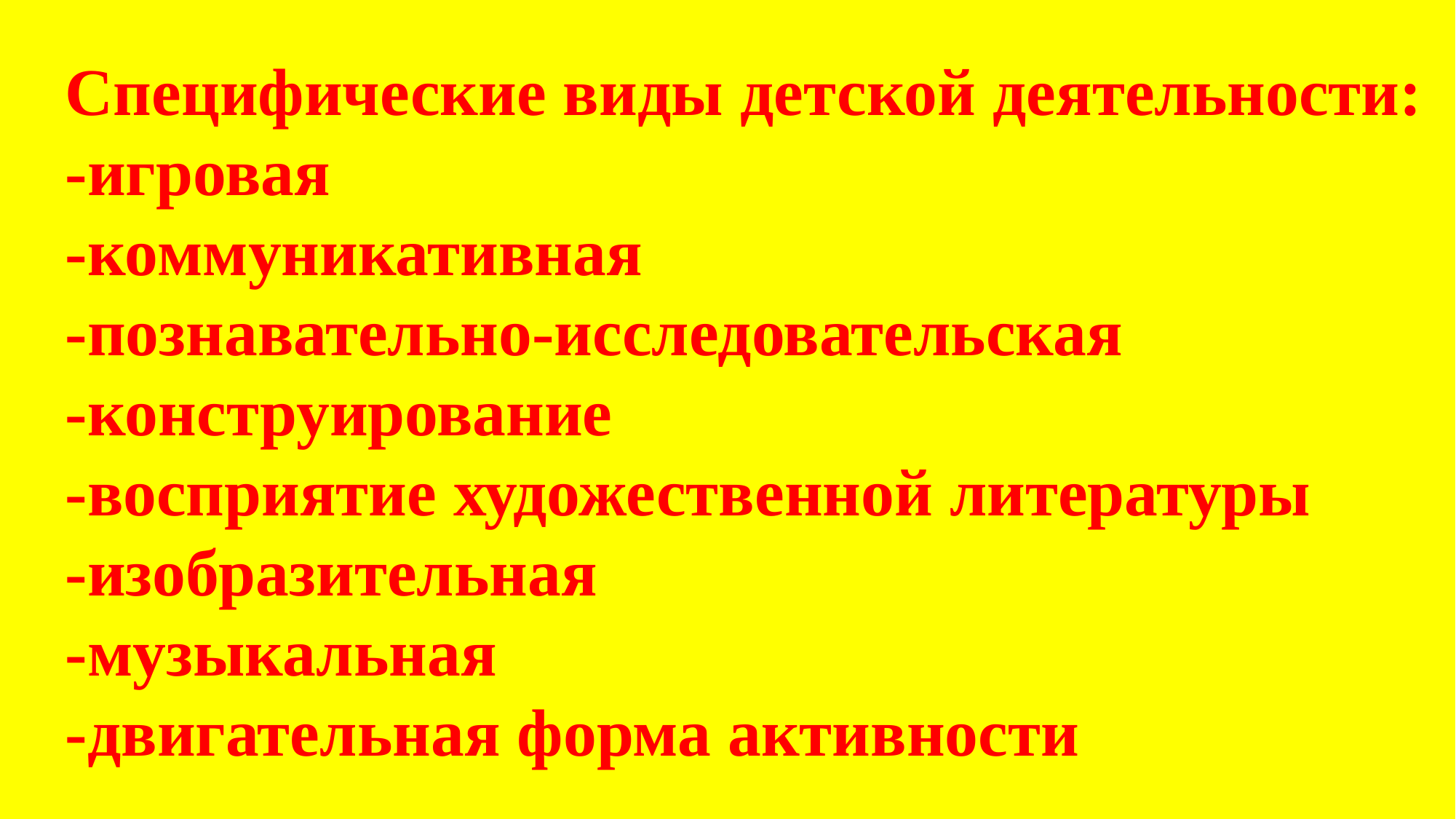

Специфические виды детской деятельности:
-игровая
-коммуникативная
-познавательно-исследовательская
-конструирование
-восприятие художественной литературы
-изобразительная
-музыкальная
-двигательная форма активности